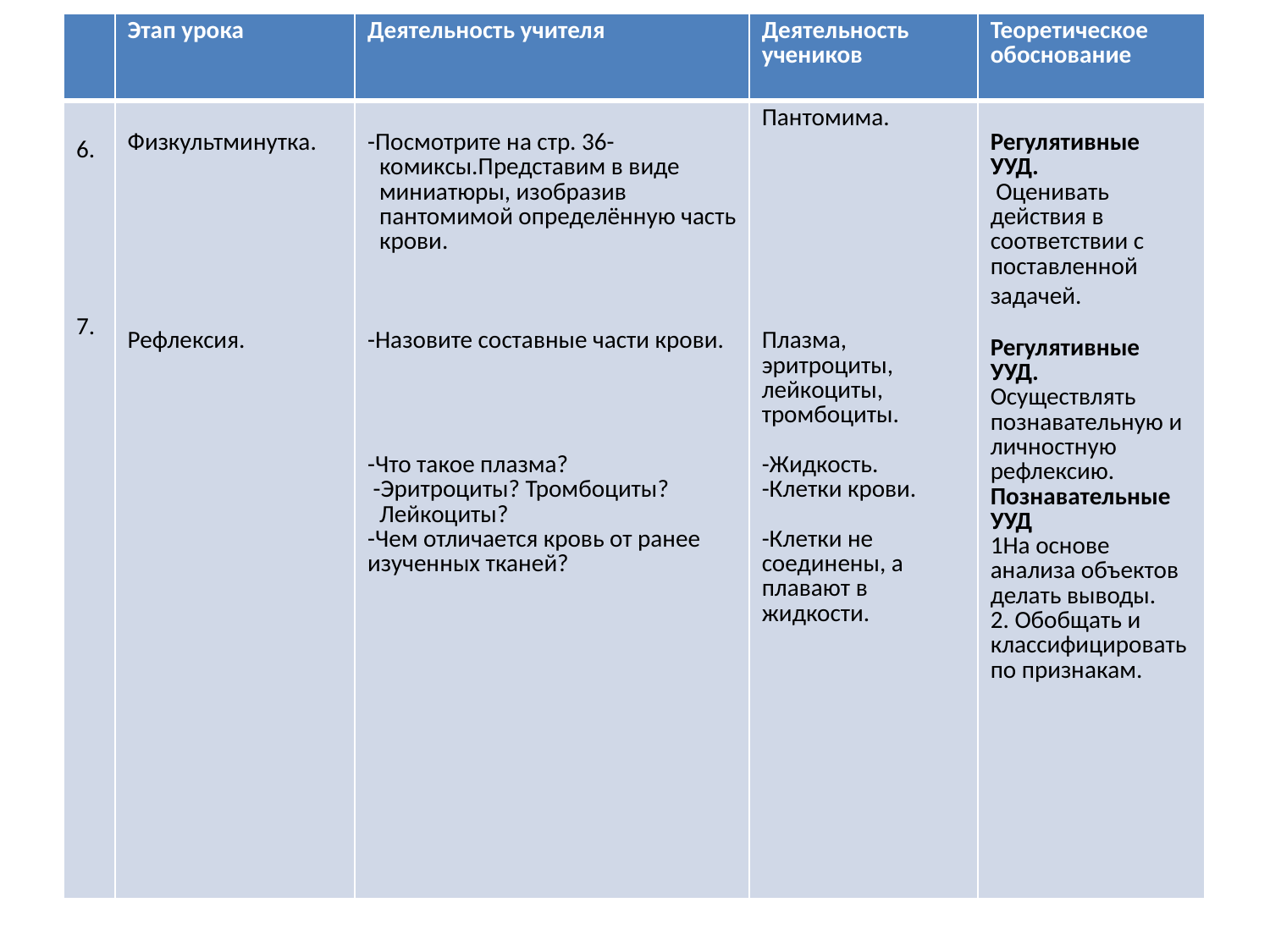

|  | Этап урока | Деятельность учителя | Деятельность учеников | Теоретическое обоснование |
| --- | --- | --- | --- | --- |
| 6. 7. | Физкультминутка. Рефлексия. | -Посмотрите на стр. 36-комиксы.Представим в виде миниатюры, изобразив пантомимой определённую часть крови. -Назовите составные части крови. -Что такое плазма? -Эритроциты? Тромбоциты? Лейкоциты? -Чем отличается кровь от ранее изученных тканей? | Пантомима. Плазма, эритроциты, лейкоциты, тромбоциты. -Жидкость. -Клетки крови. -Клетки не соединены, а плавают в жидкости. | Регулятивные УУД.  Оценивать действия в соответствии с поставленной задачей. Регулятивные УУД. Осуществлять познавательную и личностную рефлексию. Познавательные УУД 1На основе анализа объектов делать выводы. 2. Обобщать и классифицировать по признакам. |
#